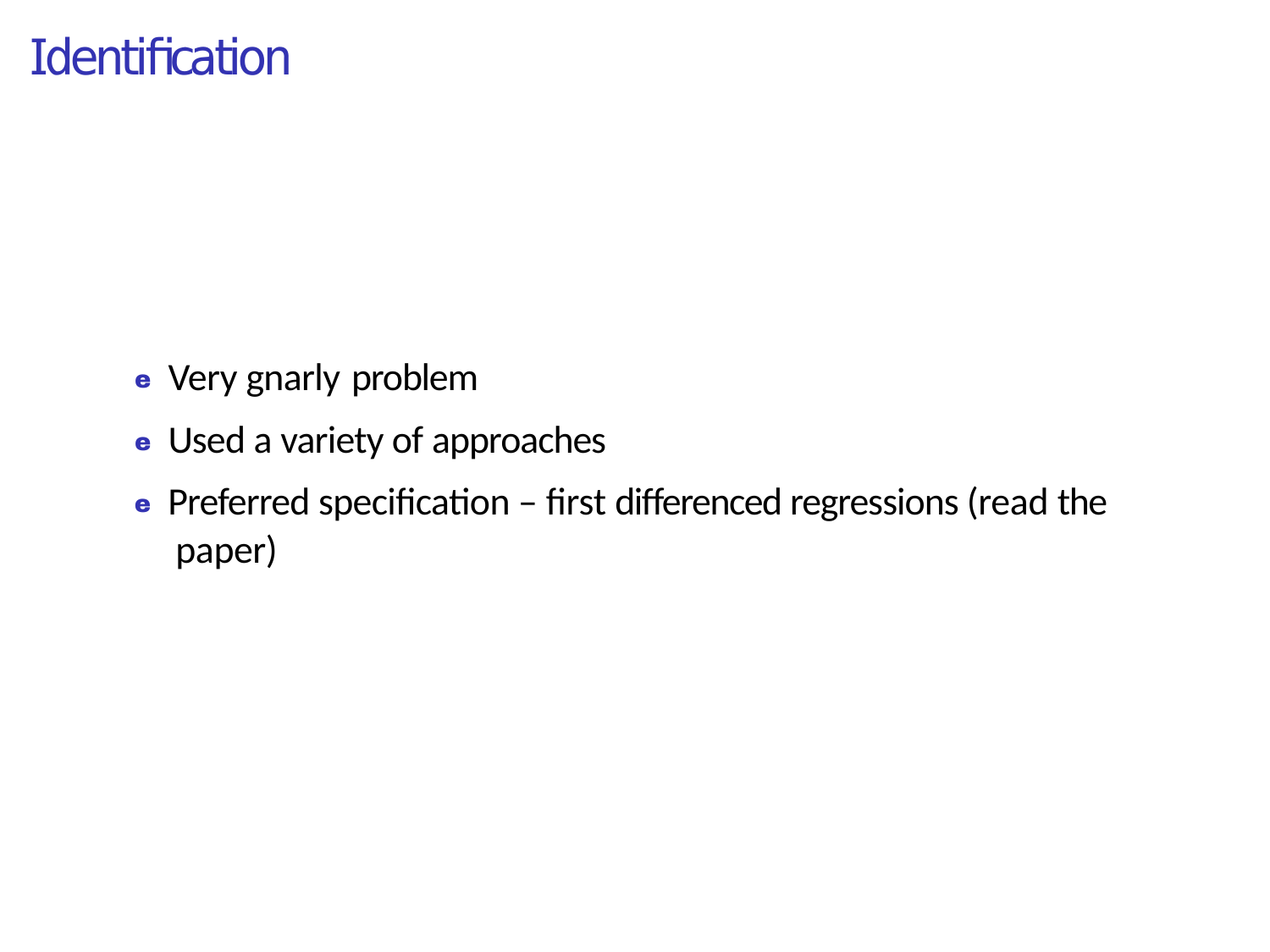

# Identification
e Very gnarly problem
e Used a variety of approaches
e Preferred specification – first differenced regressions (read the  paper)